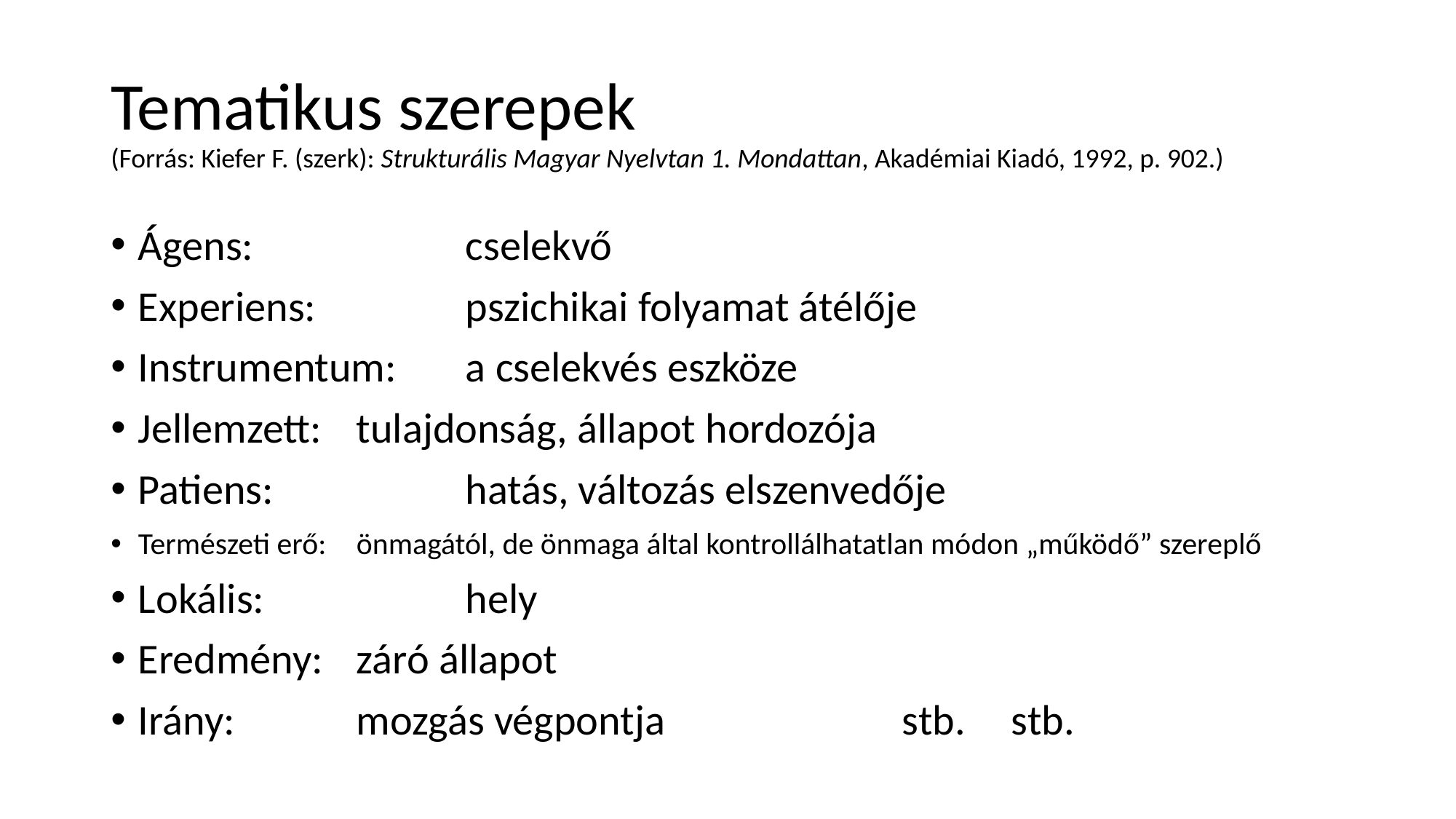

# Tematikus szerepek (Forrás: Kiefer F. (szerk): Strukturális Magyar Nyelvtan 1. Mondattan, Akadémiai Kiadó, 1992, p. 902.)
Ágens: 		cselekvő
Experiens: 		pszichikai folyamat átélője
Instrumentum: 	a cselekvés eszköze
Jellemzett: 	tulajdonság, állapot hordozója
Patiens: 		hatás, változás elszenvedője
Természeti erő: 	önmagától, de önmaga által kontrollálhatatlan módon „működő” szereplő
Lokális: 		hely
Eredmény: 	záró állapot
Irány: 		mozgás végpontja			stb. 	stb.